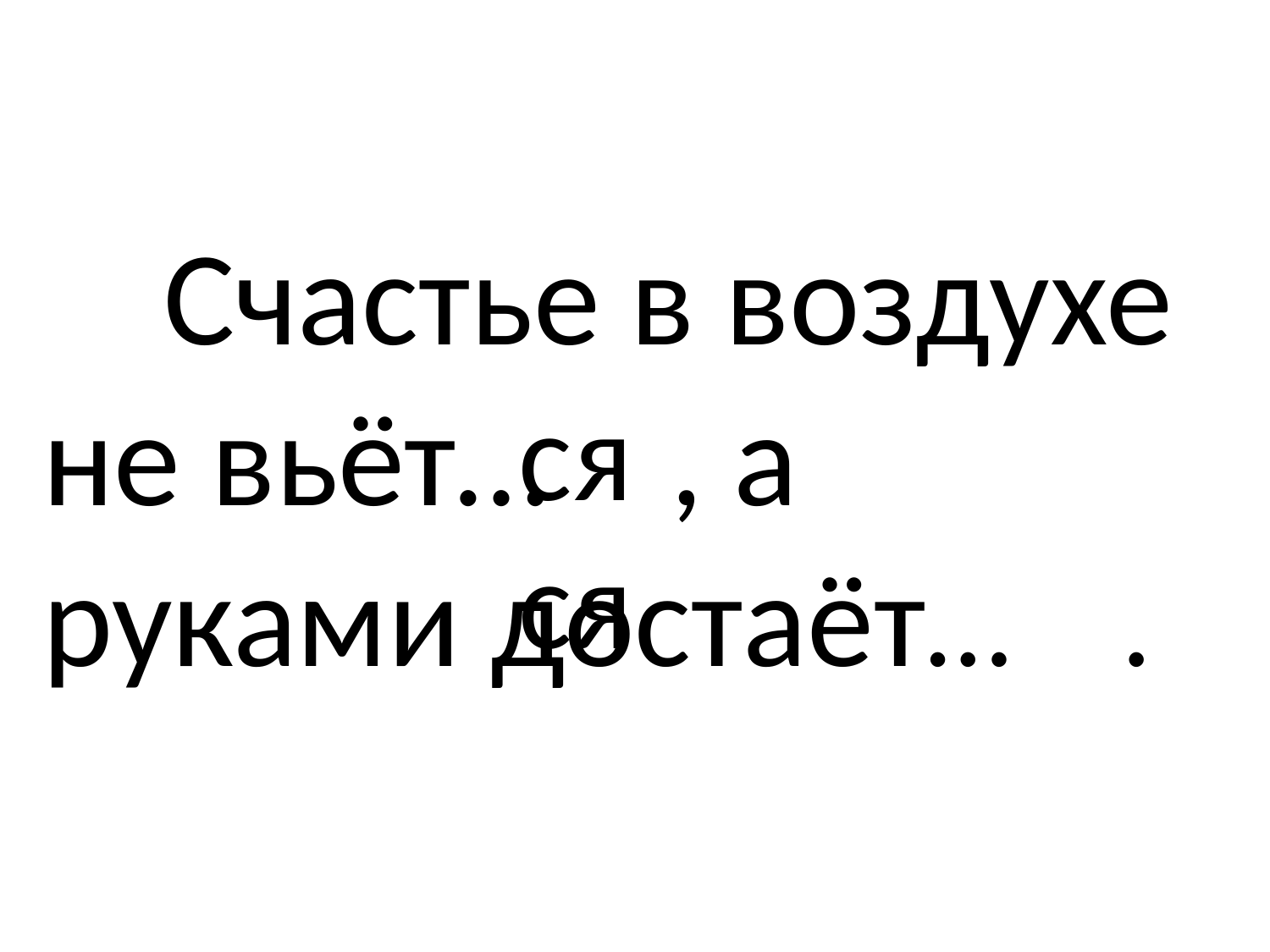

# Счастье в воздухе не вьёт…    , а руками достаёт…    .
ся
ся